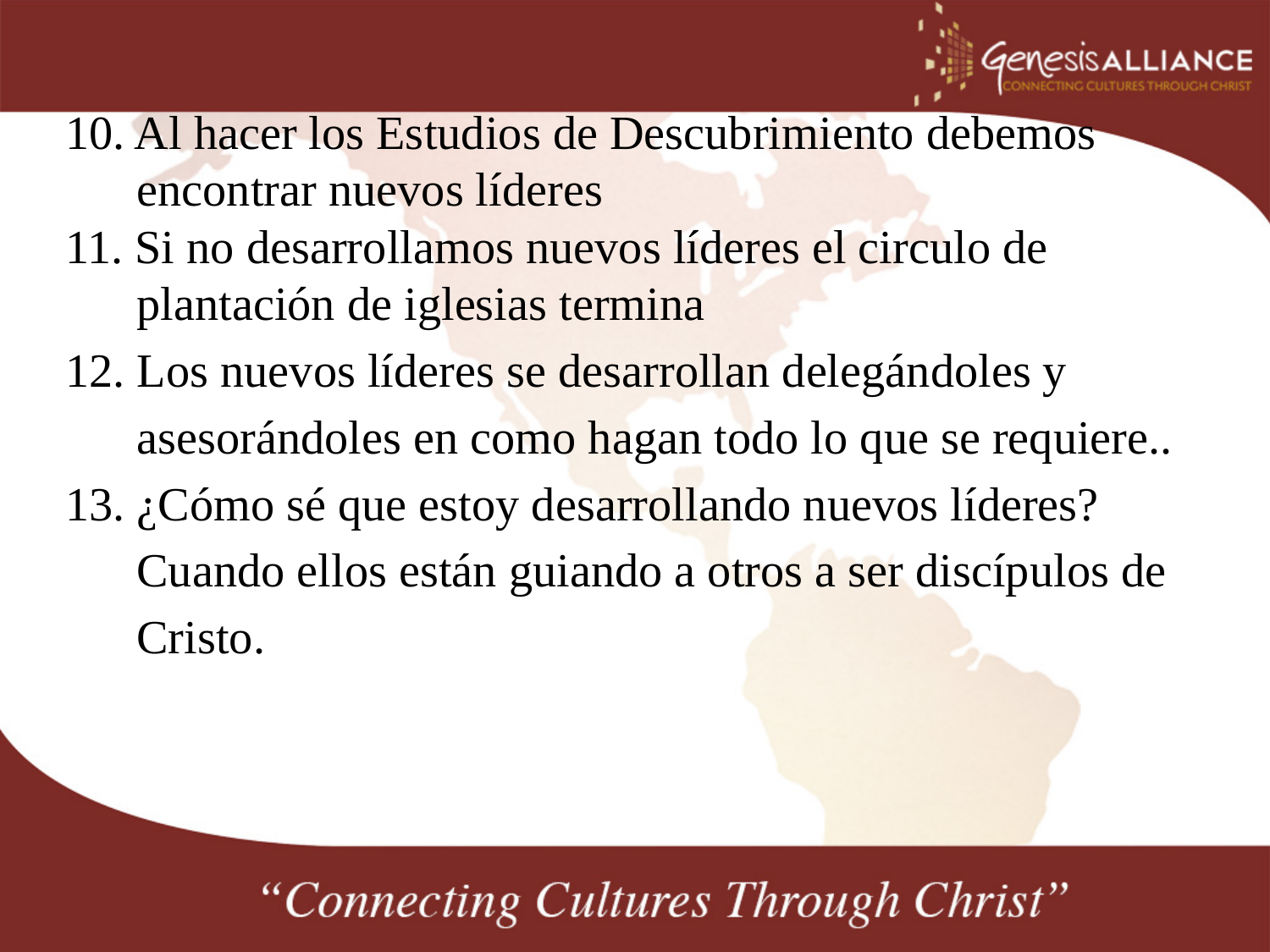

10. Al hacer los Estudios de Descubrimiento debemos
      encontrar nuevos líderes
11. Si no desarrollamos nuevos líderes el circulo de
      plantación de iglesias termina
12. Los nuevos líderes se desarrollan delegándoles y
      asesorándoles en como hagan todo lo que se requiere..
13. ¿Cómo sé que estoy desarrollando nuevos líderes?
      Cuando ellos están guiando a otros a ser discípulos de
      Cristo.